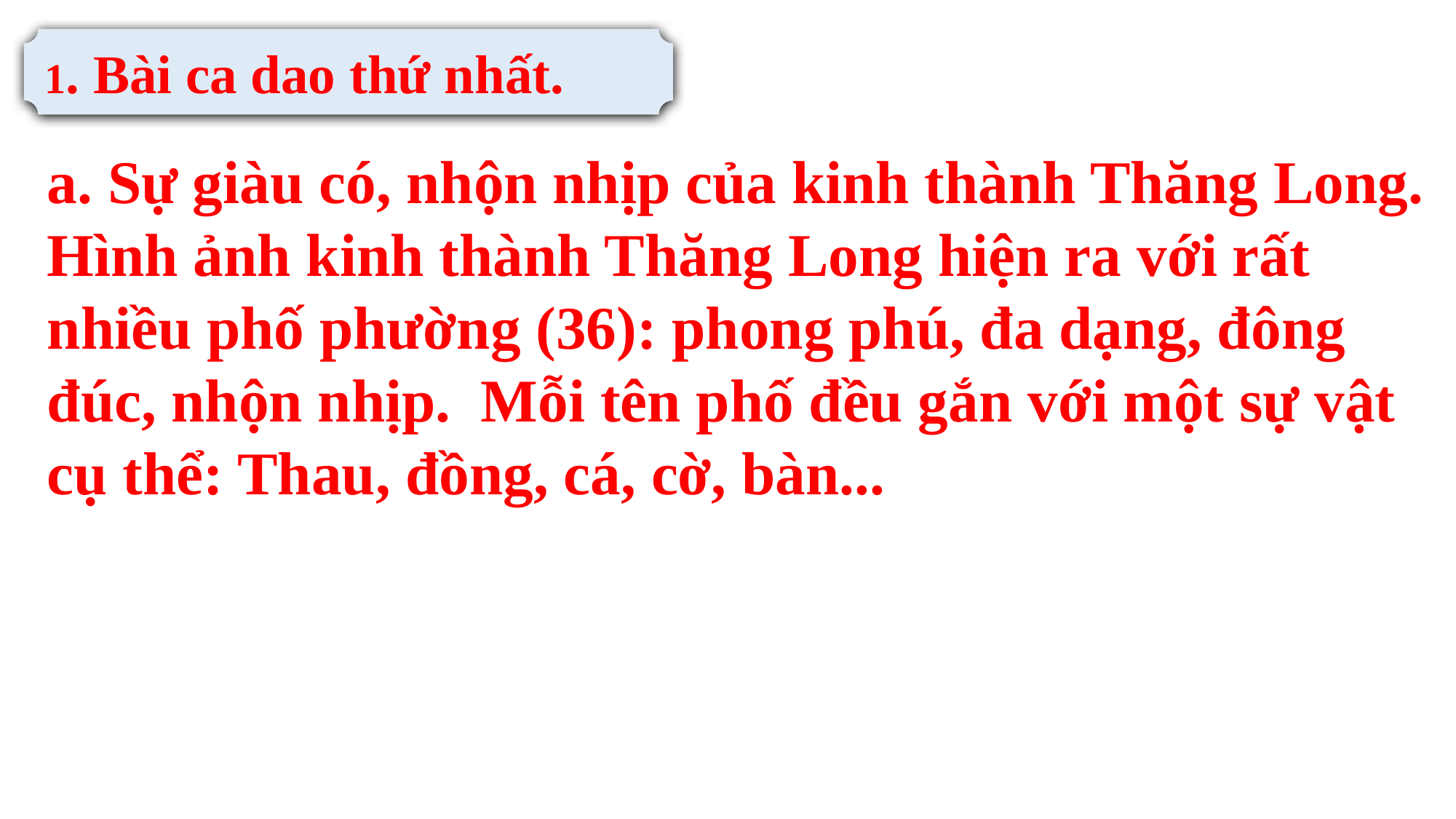

1. Bài ca dao thứ nhất.
a. Sự giàu có, nhộn nhịp của kinh thành Thăng Long.
Hình ảnh kinh thành Thăng Long hiện ra với rất nhiều phố phường (36): phong phú, đa dạng, đông đúc, nhộn nhịp.  Mỗi tên phố đều gắn với một sự vật cụ thể: Thau, đồng, cá, cờ, bàn...